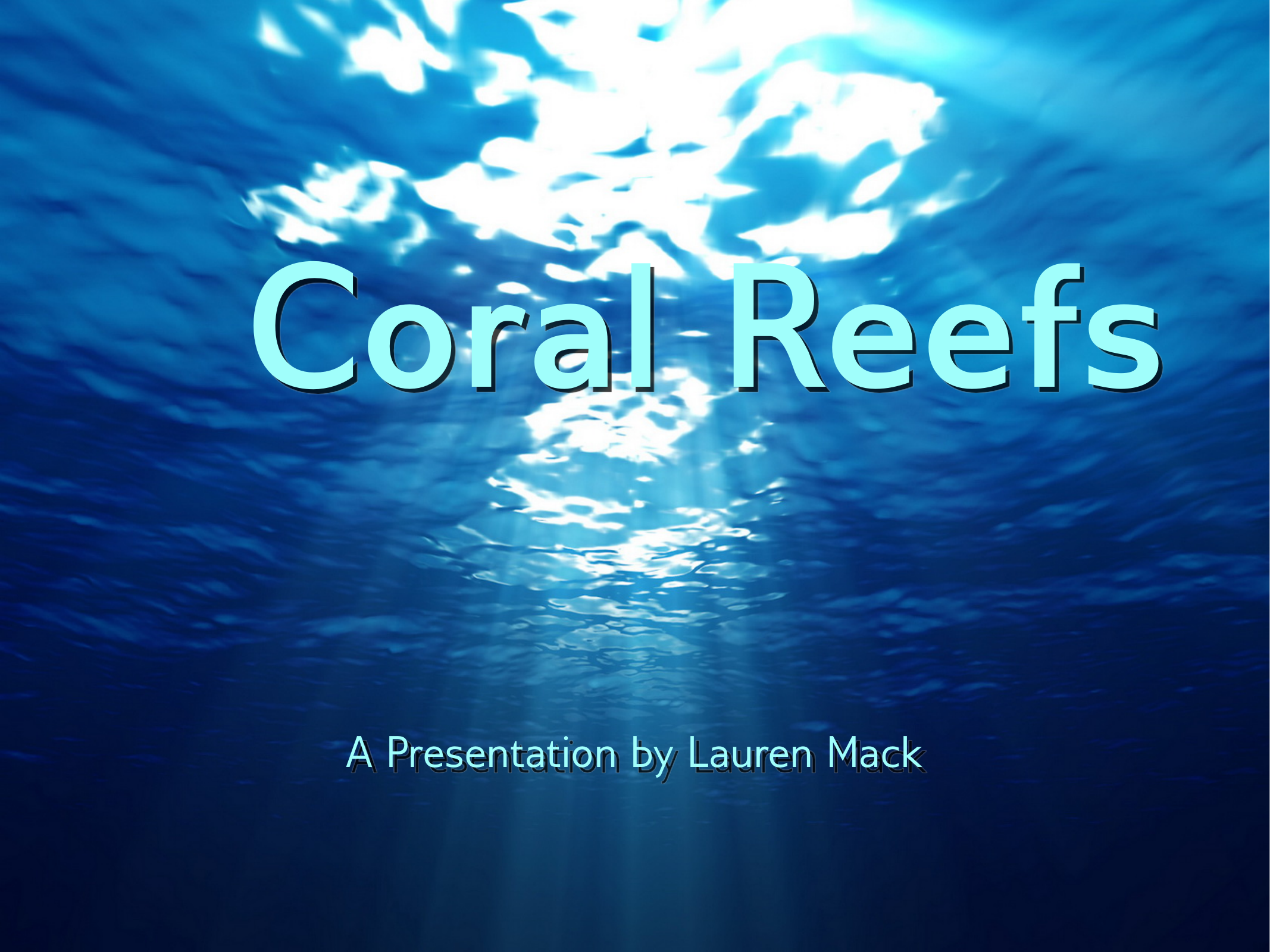

# Coral Reefs
A Presentation by Lauren Mack